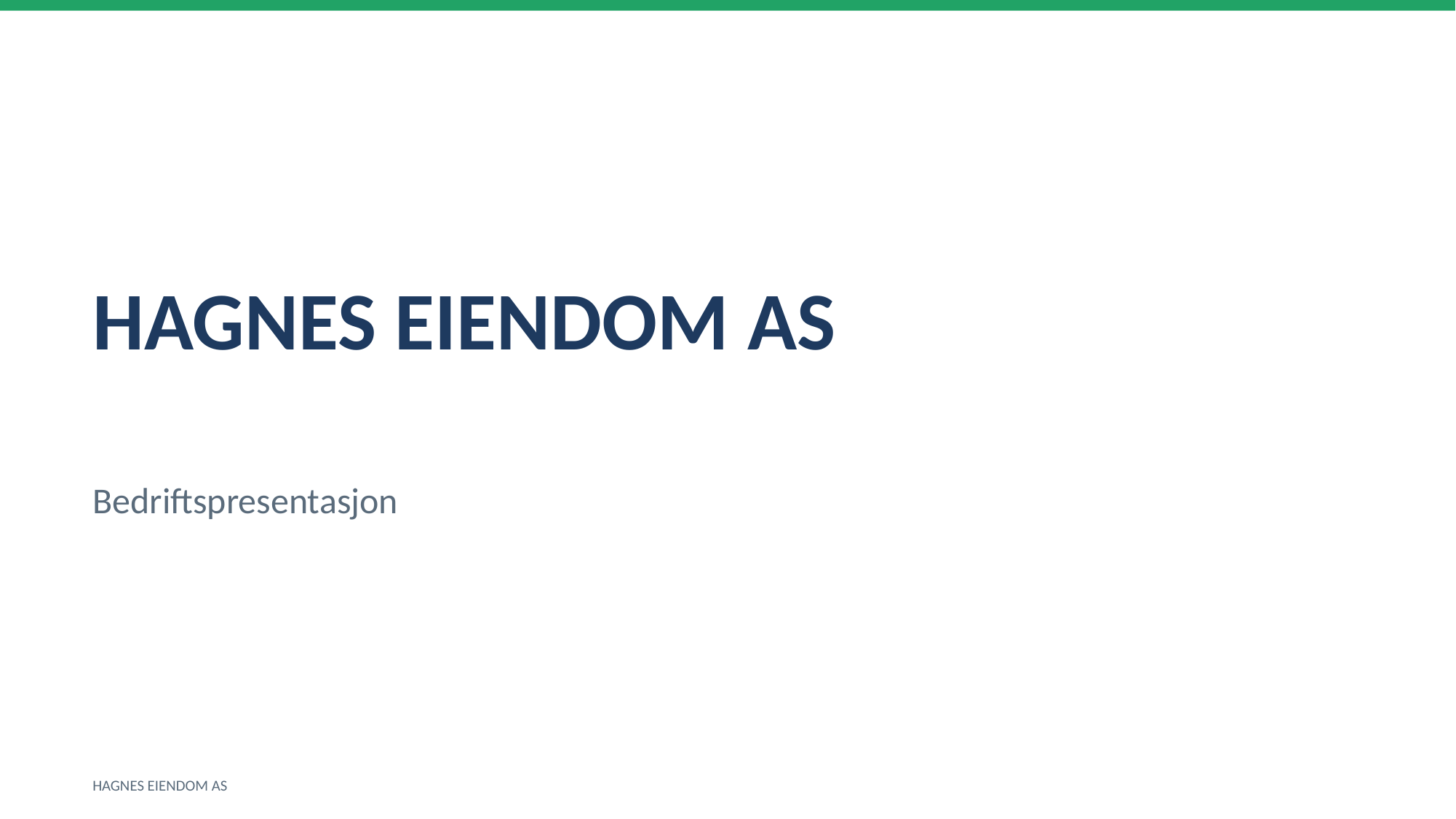

HAGNES EIENDOM AS
Bedriftspresentasjon
HAGNES EIENDOM AS